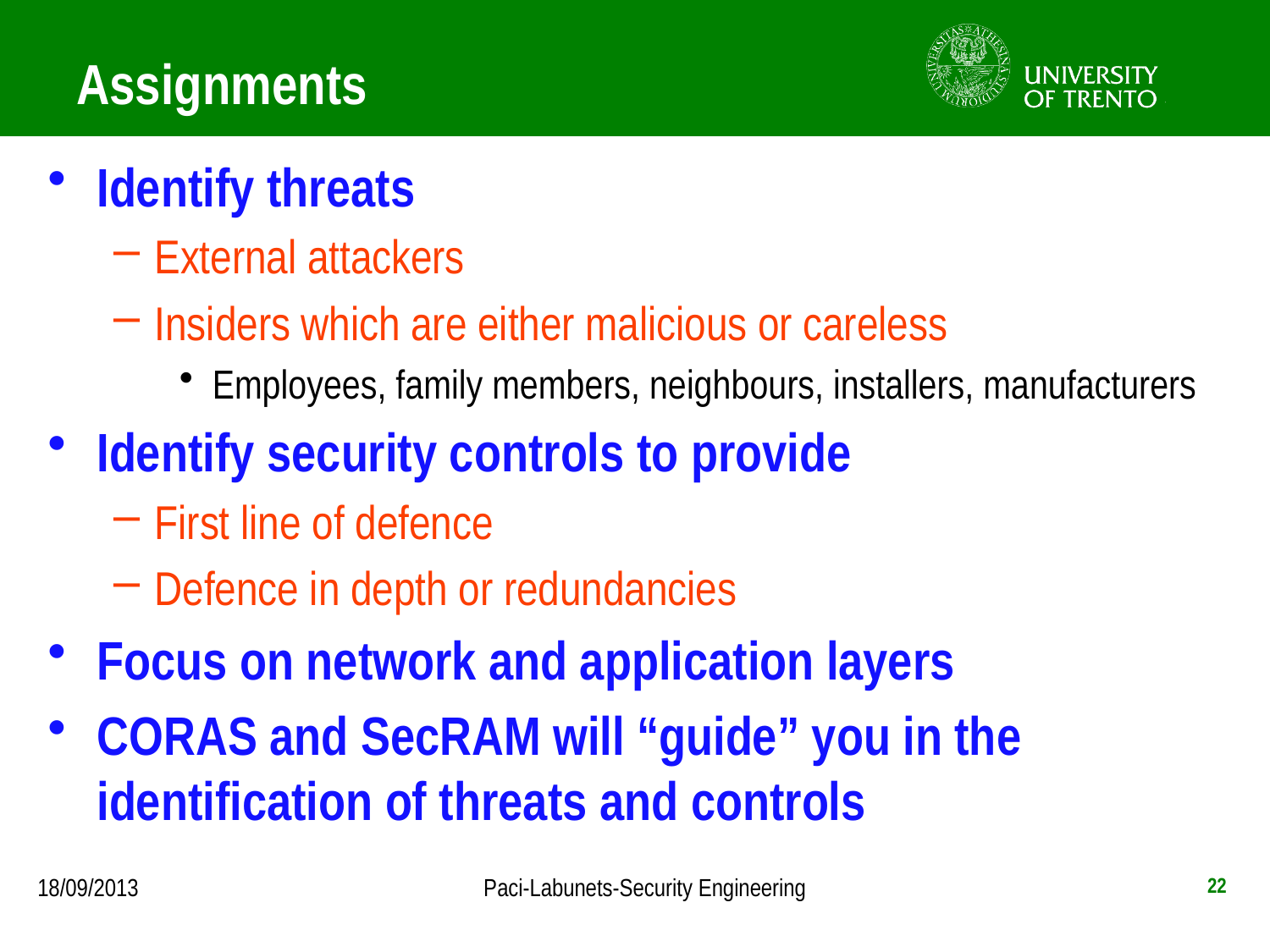

# Assignments
Identify threats
External attackers
Insiders which are either malicious or careless
Employees, family members, neighbours, installers, manufacturers
Identify security controls to provide
First line of defence
Defence in depth or redundancies
Focus on network and application layers
CORAS and SecRAM will “guide” you in the identification of threats and controls
18/09/2013
Paci-Labunets-Security Engineering
22